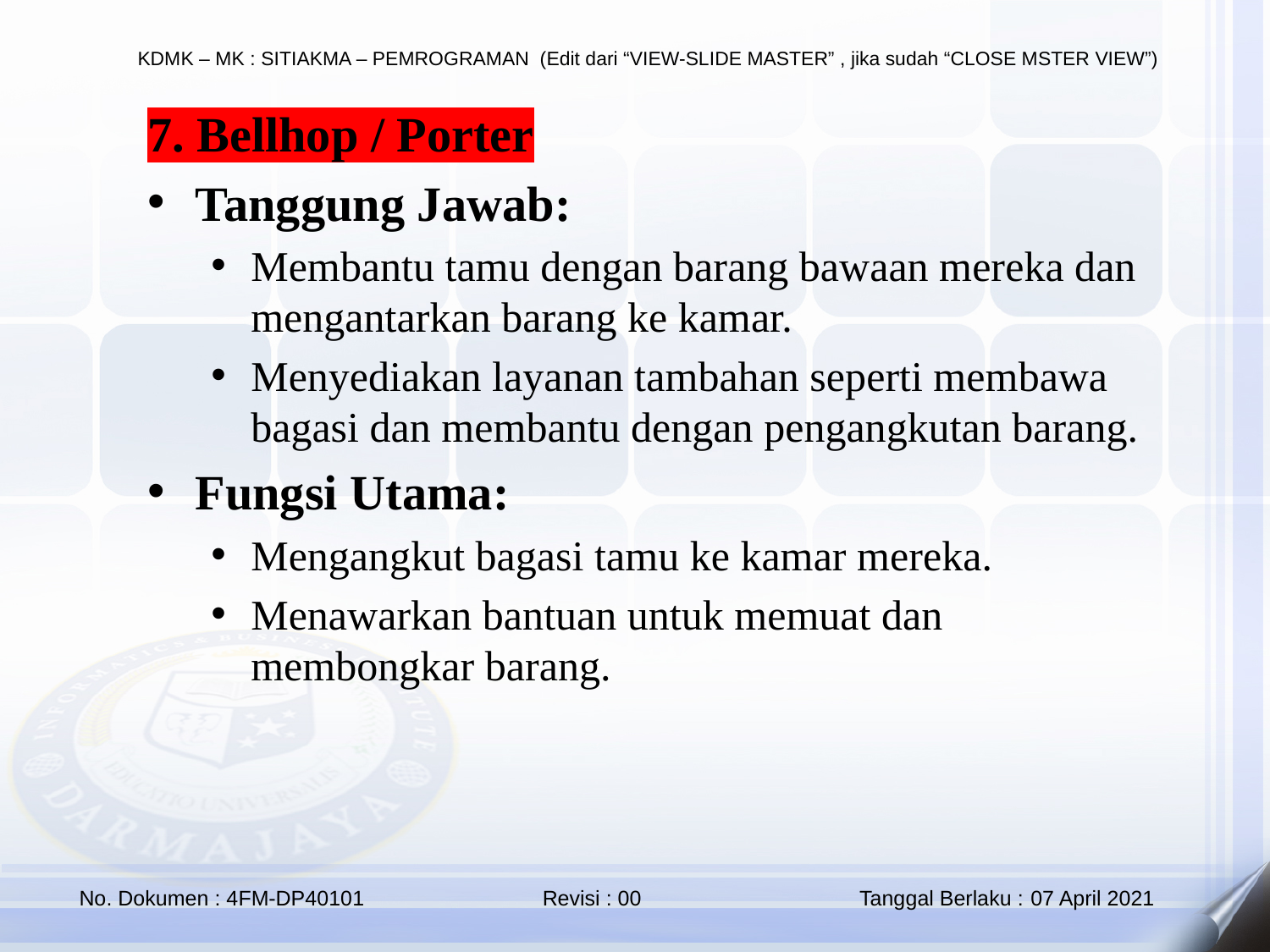

7. Bellhop / Porter
Tanggung Jawab:
Membantu tamu dengan barang bawaan mereka dan mengantarkan barang ke kamar.
Menyediakan layanan tambahan seperti membawa bagasi dan membantu dengan pengangkutan barang.
Fungsi Utama:
Mengangkut bagasi tamu ke kamar mereka.
Menawarkan bantuan untuk memuat dan membongkar barang.